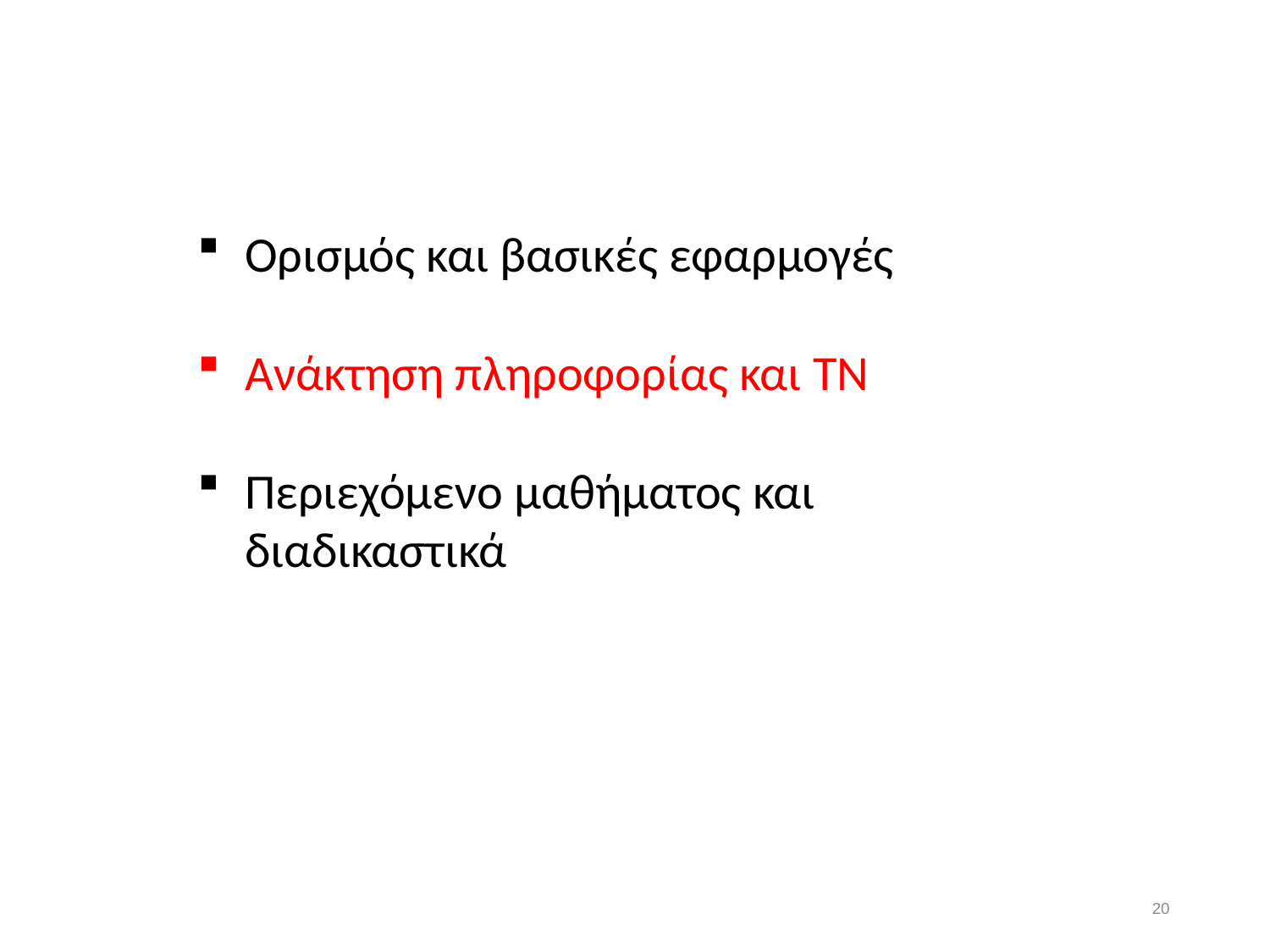

Ορισμός και βασικές εφαρμογές

Ανάκτηση πληροφορίας και ΤΝ

Περιεχόμενο μαθήματος και διαδικαστικά
20